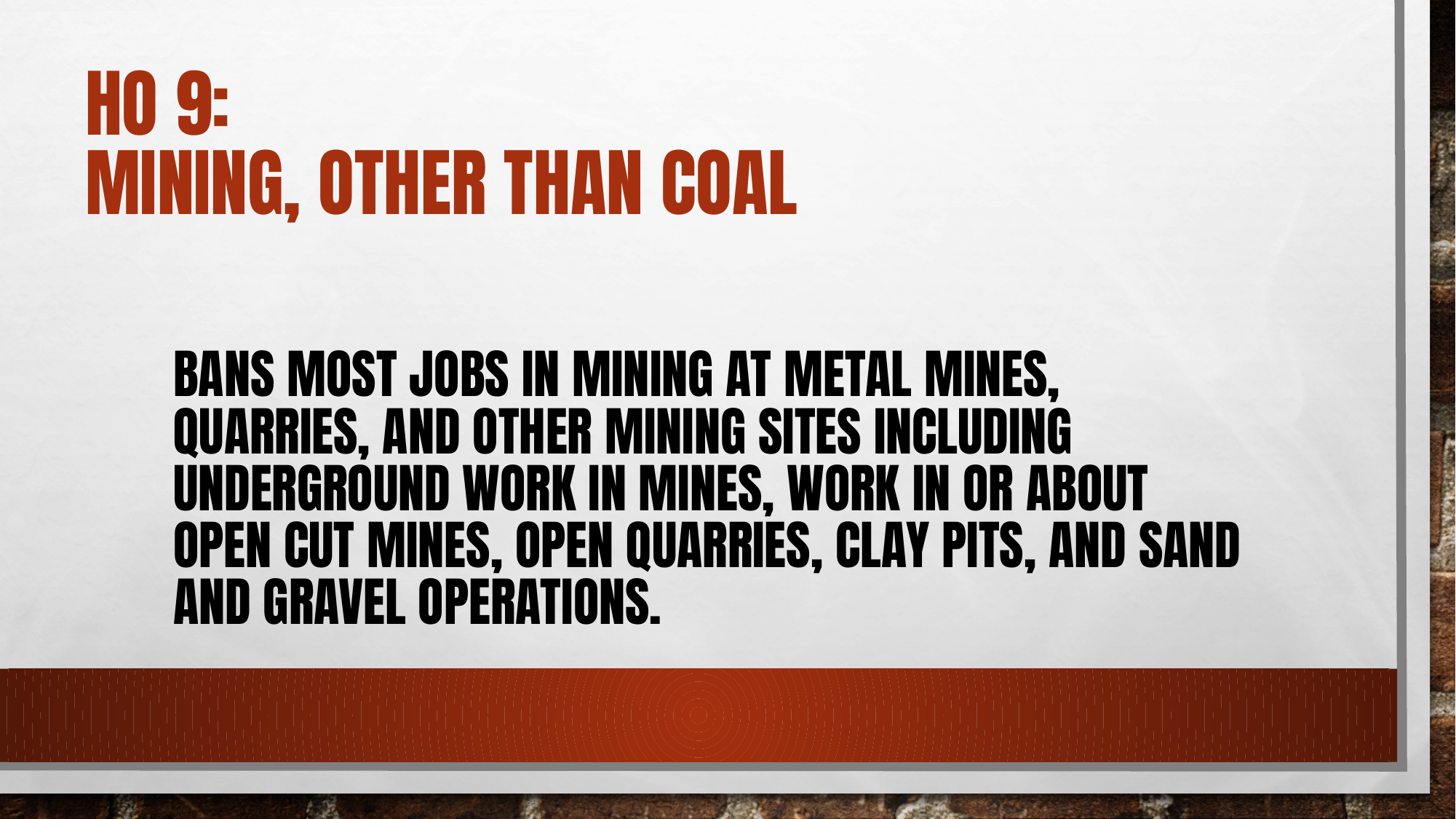

# HO 9: mining, other than coal

Bans most jobs in mining at metal mines, quarries, and other mining sites including underground work in mines, work in or about open cut mines, open quarries, clay pits, and sand and gravel operations.